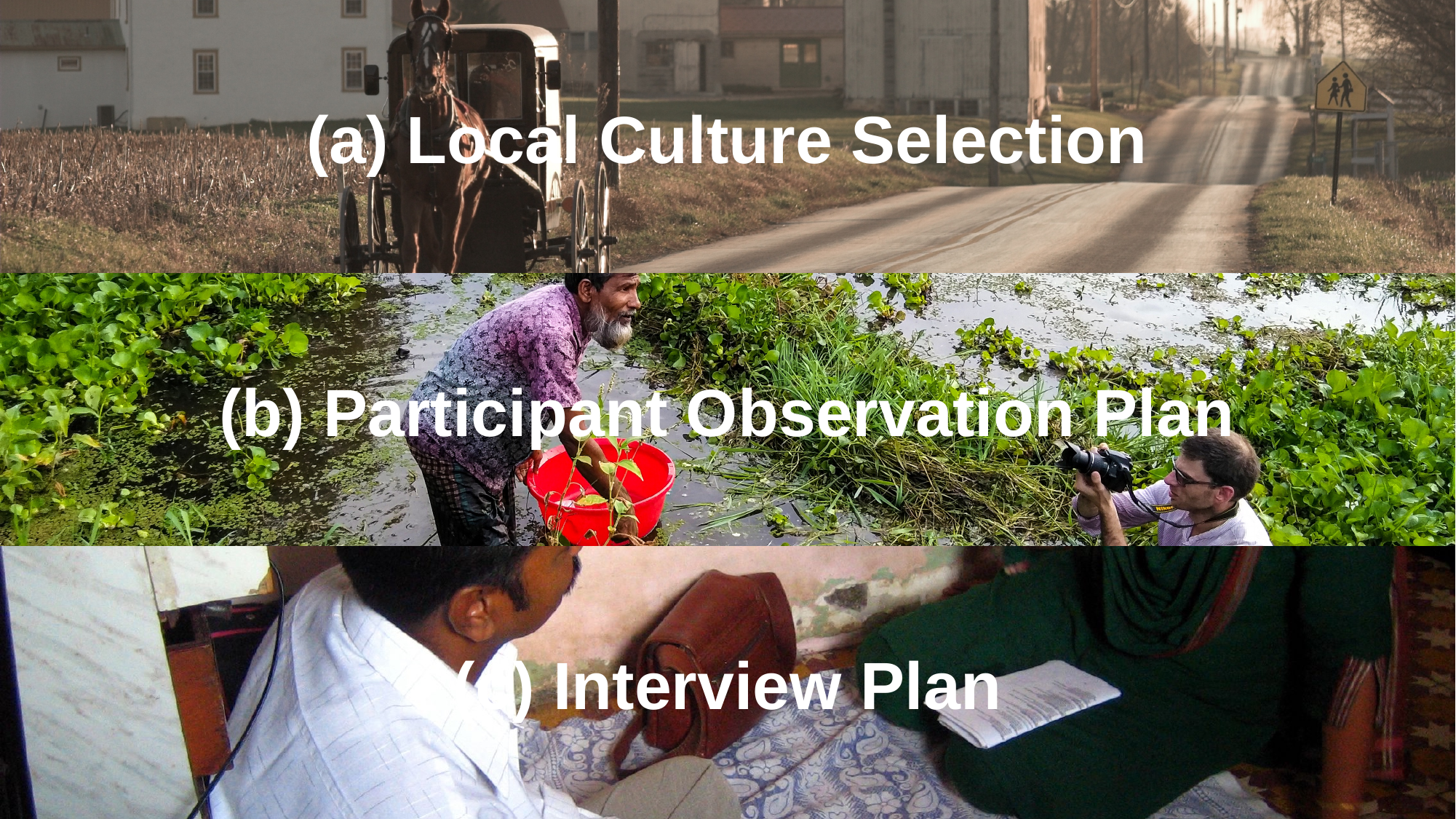

(a) Local Culture Selection
(b) Participant Observation Plan
(c) Interview Plan